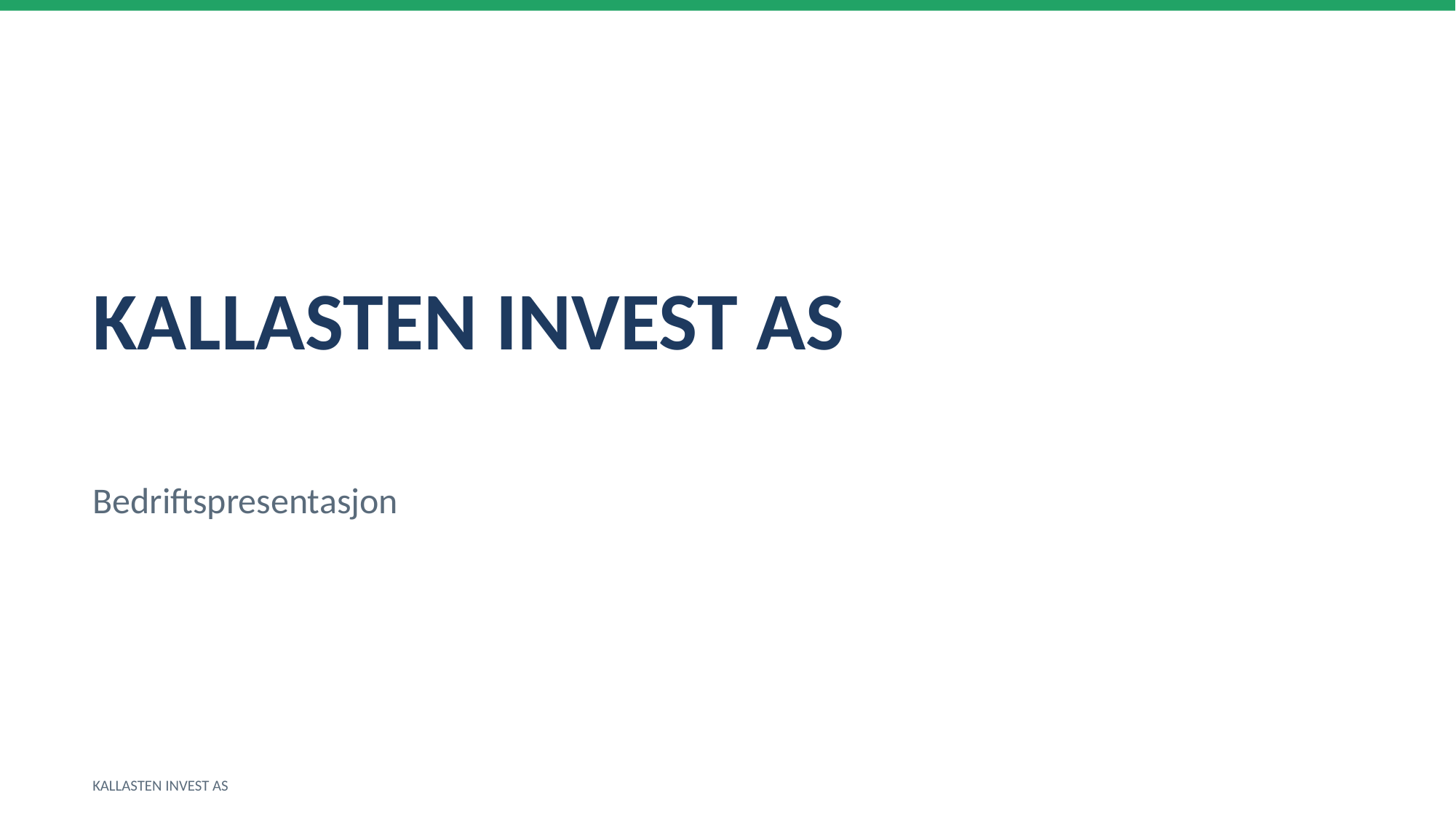

KALLASTEN INVEST AS
Bedriftspresentasjon
KALLASTEN INVEST AS